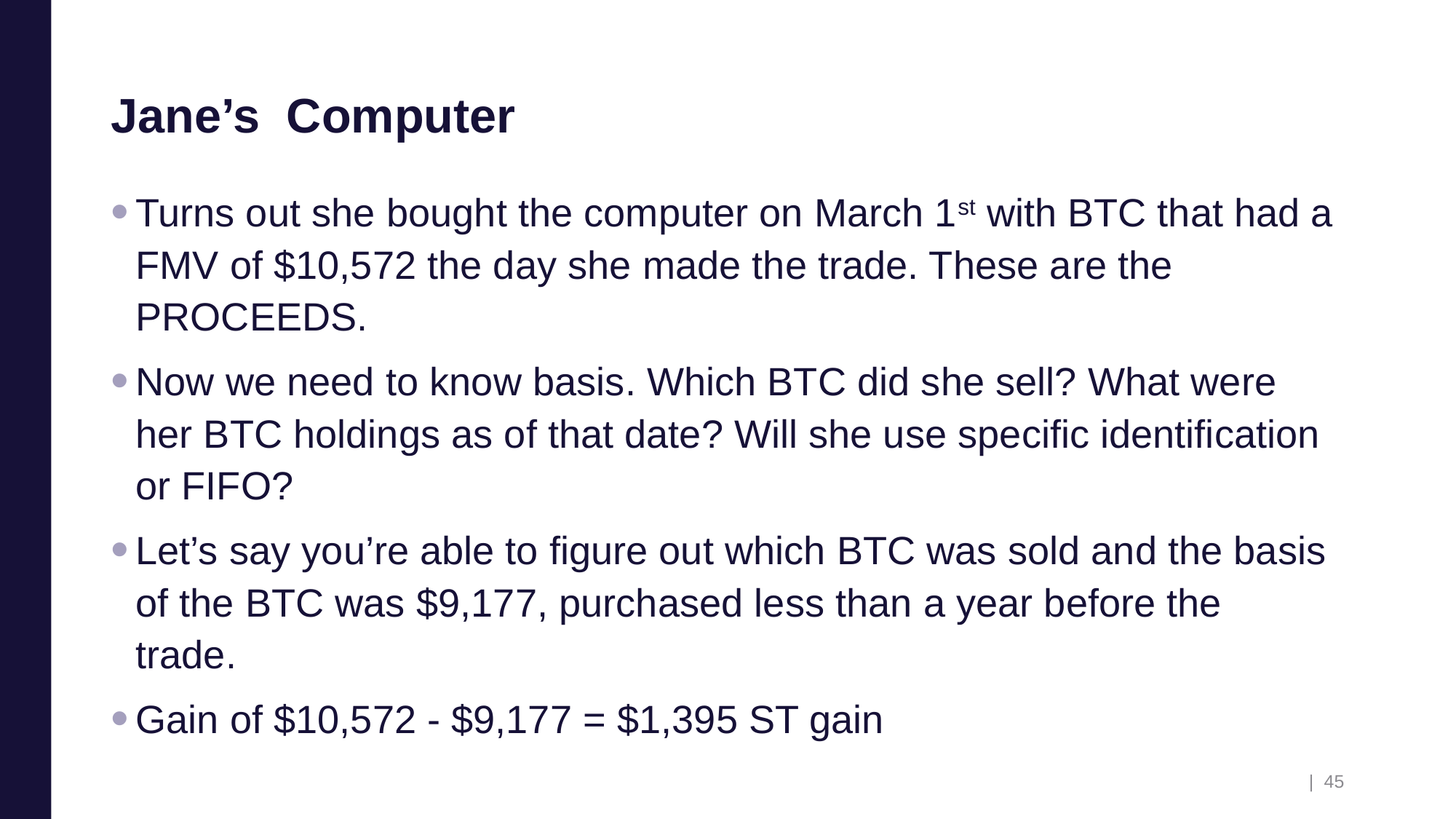

# Jane’s  Computer
Turns out she bought the computer on March 1st with BTC that had a FMV of $10,572 the day she made the trade. These are the PROCEEDS.
Now we need to know basis. Which BTC did she sell? What were her BTC holdings as of that date? Will she use specific identification or FIFO?
Let’s say you’re able to figure out which BTC was sold and the basis of the BTC was $9,177, purchased less than a year before the trade.
Gain of $10,572 - $9,177 = $1,395 ST gain

|  45